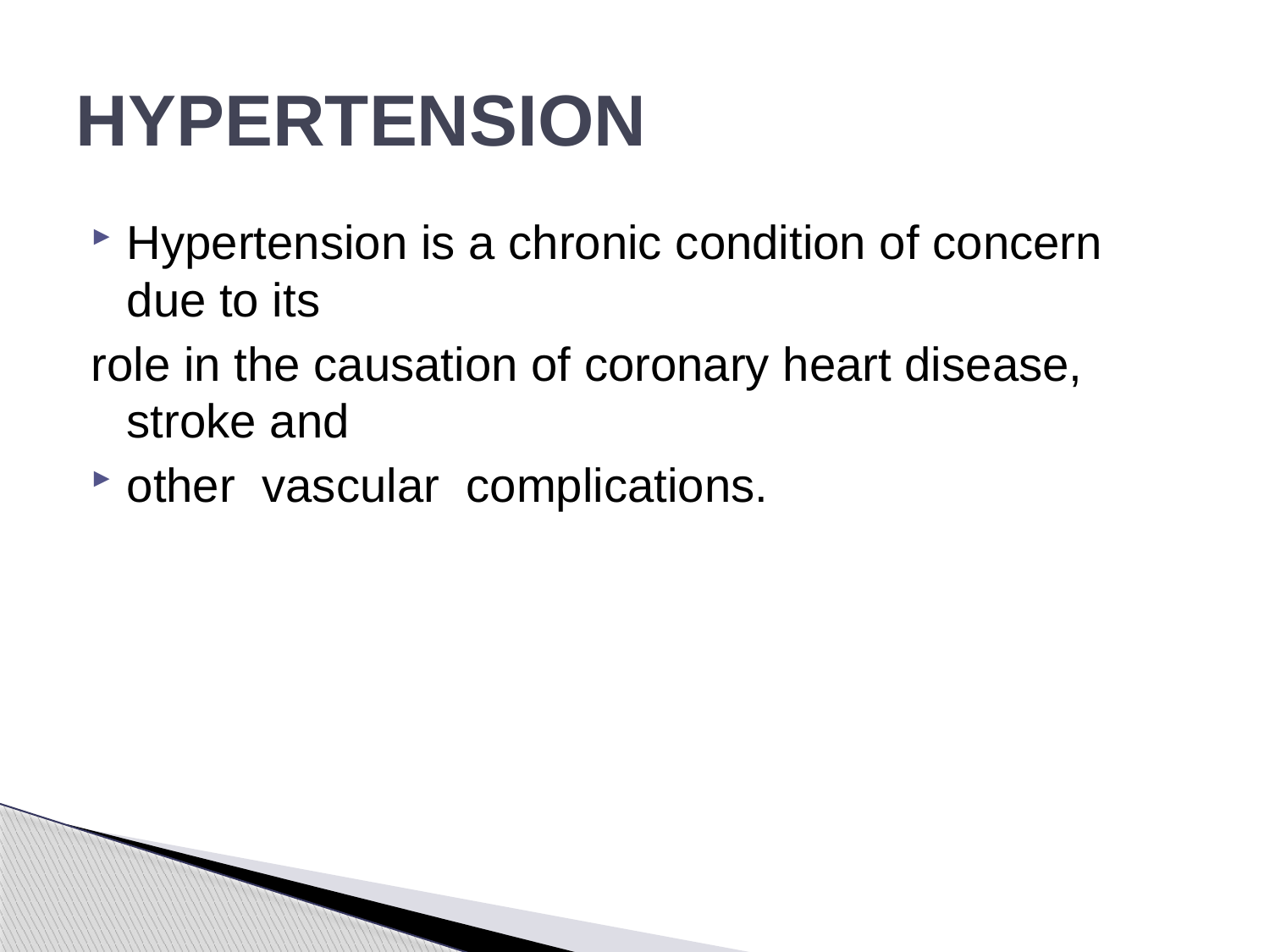

# HYPERTENSION
Hypertension is a chronic condition of concern due to its
role in the causation of coronary heart disease, stroke and
other  vascular  complications.